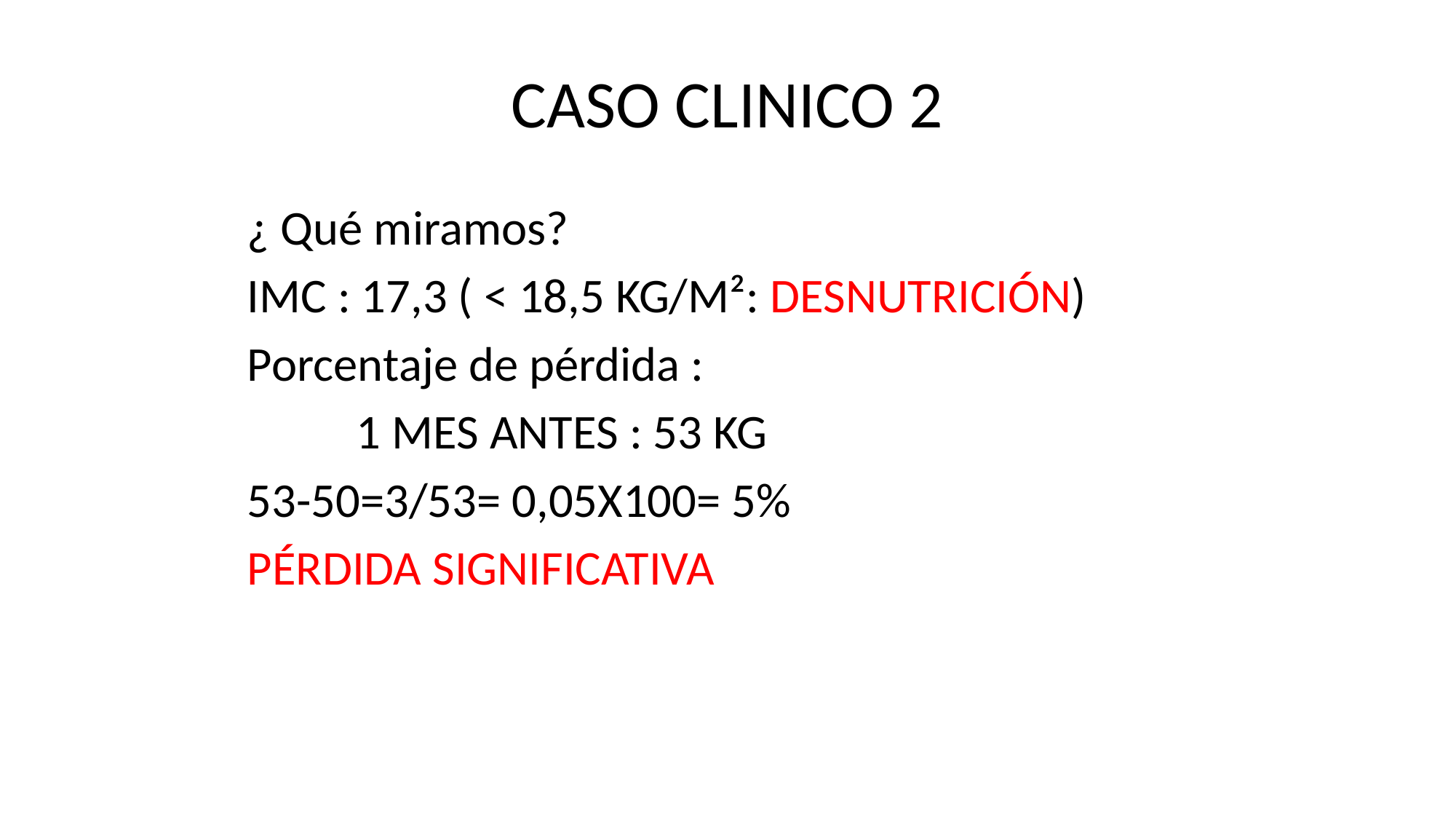

# CASO CLINICO 2
¿ Qué miramos?
IMC : 17,3 ( < 18,5 KG/M²: DESNUTRICIÓN)
Porcentaje de pérdida :
	1 MES ANTES : 53 KG
53-50=3/53= 0,05X100= 5%
PÉRDIDA SIGNIFICATIVA